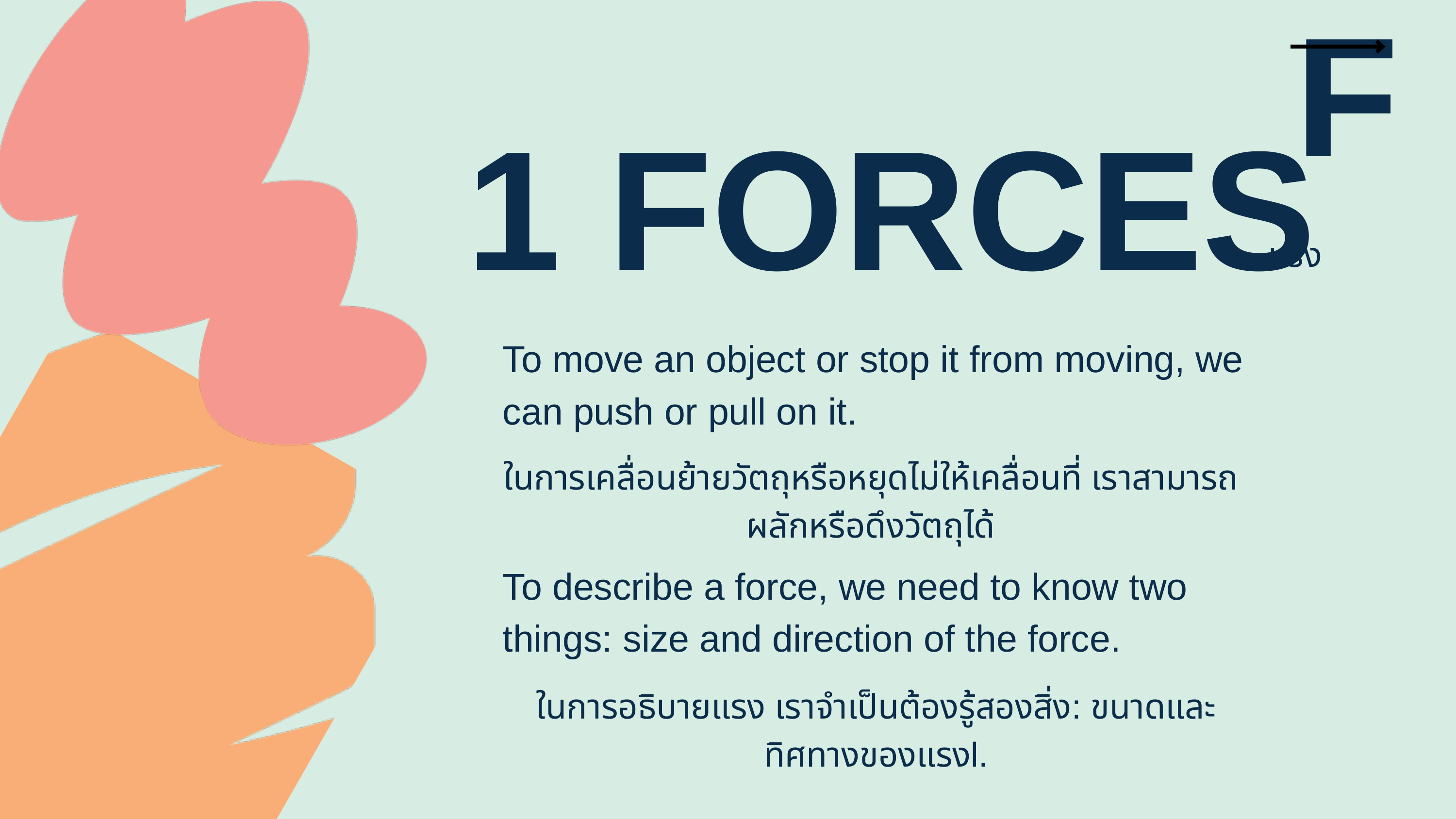

F
1 FORCES
แรง
To move an object or stop it from moving, we can push or pull on it.

ในการเคลื่อนย้ายวัตถุหรือหยุดไม่ให้เคลื่อนที่ เราสามารถผลักหรือดึงวัตถุได้
To describe a force, we need to know two things: size and direction of the force.
ในการอธิบายแรง เราจำเป็นต้องรู้สองสิ่ง: ขนาดและทิศทางของแรงl.